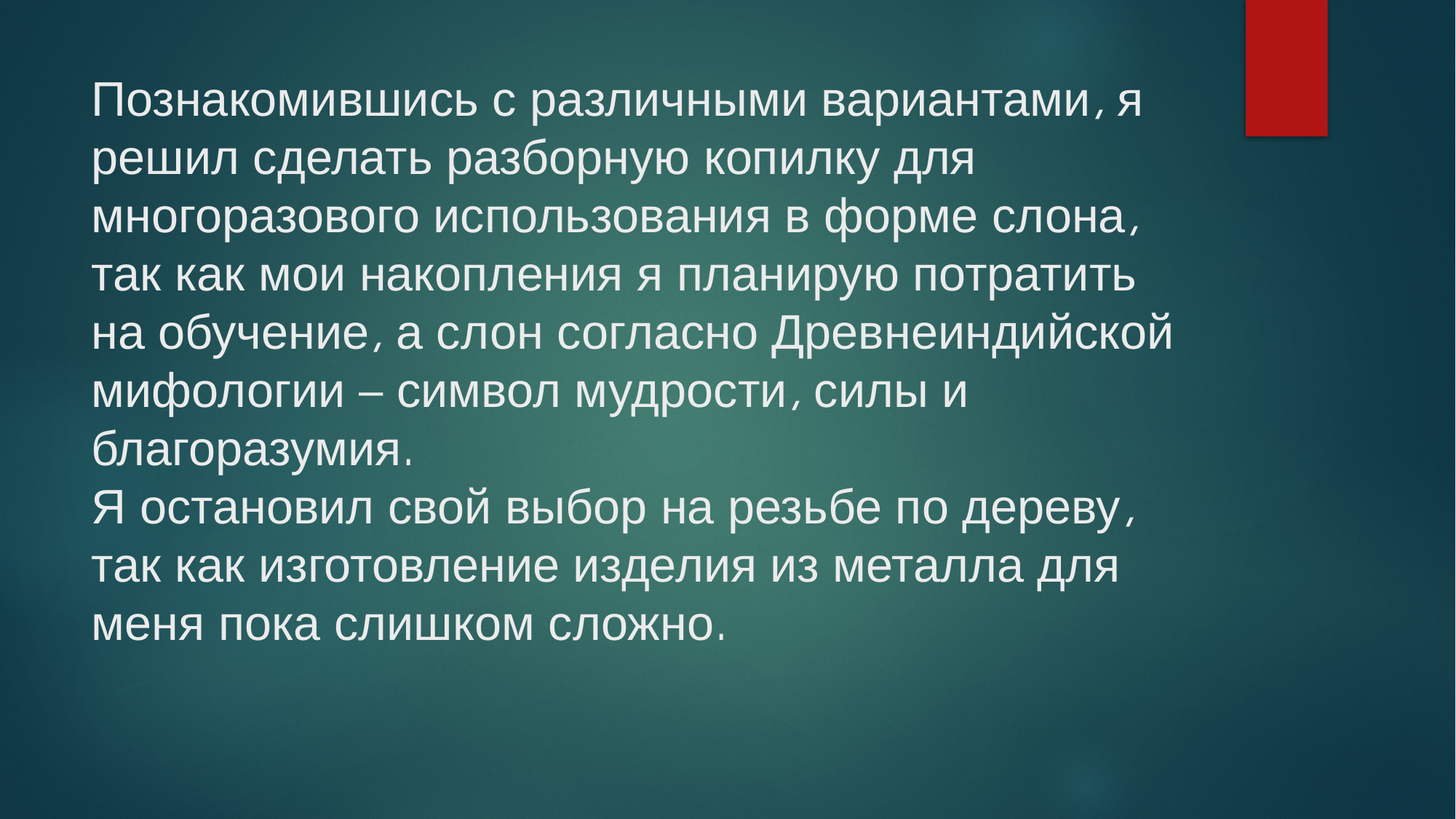

# Познакомившись с различными вариантами, я решил сделать разборную копилку для многоразового использования в форме слона, так как мои накопления я планирую потратить на обучение, а слон согласно Древнеиндийской мифологии – символ мудрости, силы и благоразумия. Я остановил свой выбор на резьбе по дереву, так как изготовление изделия из металла для меня пока слишком сложно.